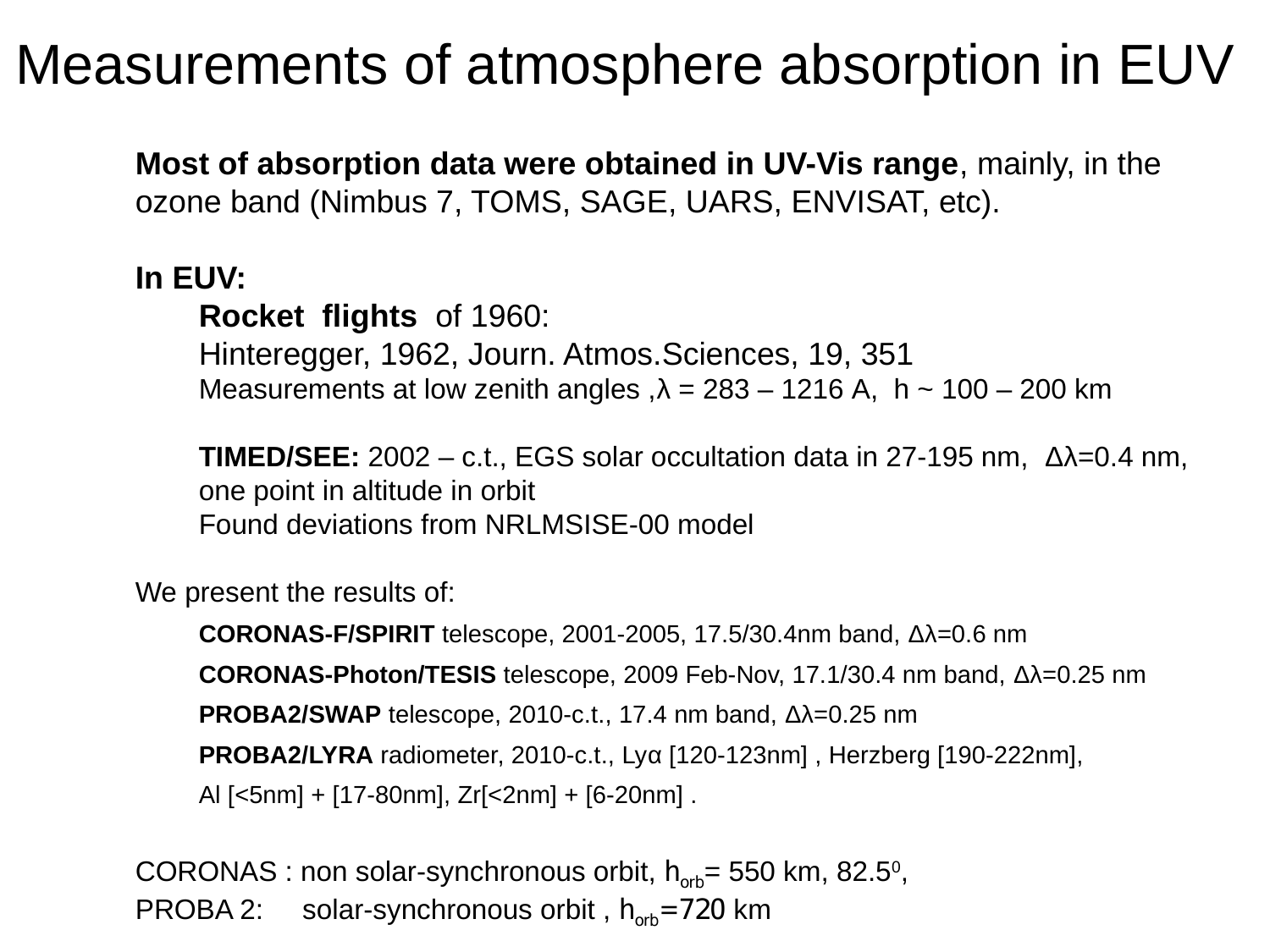

# Measurements of atmosphere absorption in EUV
Most of absorption data were obtained in UV-Vis range, mainly, in the ozone band (Nimbus 7, TOMS, SAGE, UARS, ENVISAT, etc).

In EUV:
Rocket  flights  of 1960:
Hinteregger, 1962, Journ. Atmos.Sciences, 19, 351
Measurements at low zenith angles ,λ = 283 – 1216 A,  h ~ 100 – 200 km

TIMED/SEE: 2002 – c.t., EGS solar occultation data in 27-195 nm,  Δλ=0.4 nm, one point in altitude in orbit
Found deviations from NRLMSISE-00 model

We present the results of:
CORONAS-F/SPIRIT telescope, 2001-2005, 17.5/30.4nm band, Δλ=0.6 nm
CORONAS-Photon/TESIS telescope, 2009 Feb-Nov, 17.1/30.4 nm band, Δλ=0.25 nm
PROBA2/SWAP telescope, 2010-c.t., 17.4 nm band, Δλ=0.25 nm
PROBA2/LYRA radiometer, 2010-c.t., Lyα [120-123nm] , Herzberg [190-222nm],
Al [<5nm] + [17-80nm], Zr[<2nm] + [6-20nm] .

CORONAS : non solar-synchronous orbit, horb= 550 km, 82.50,
PROBA 2:     solar-synchronous orbit , horb=720 km